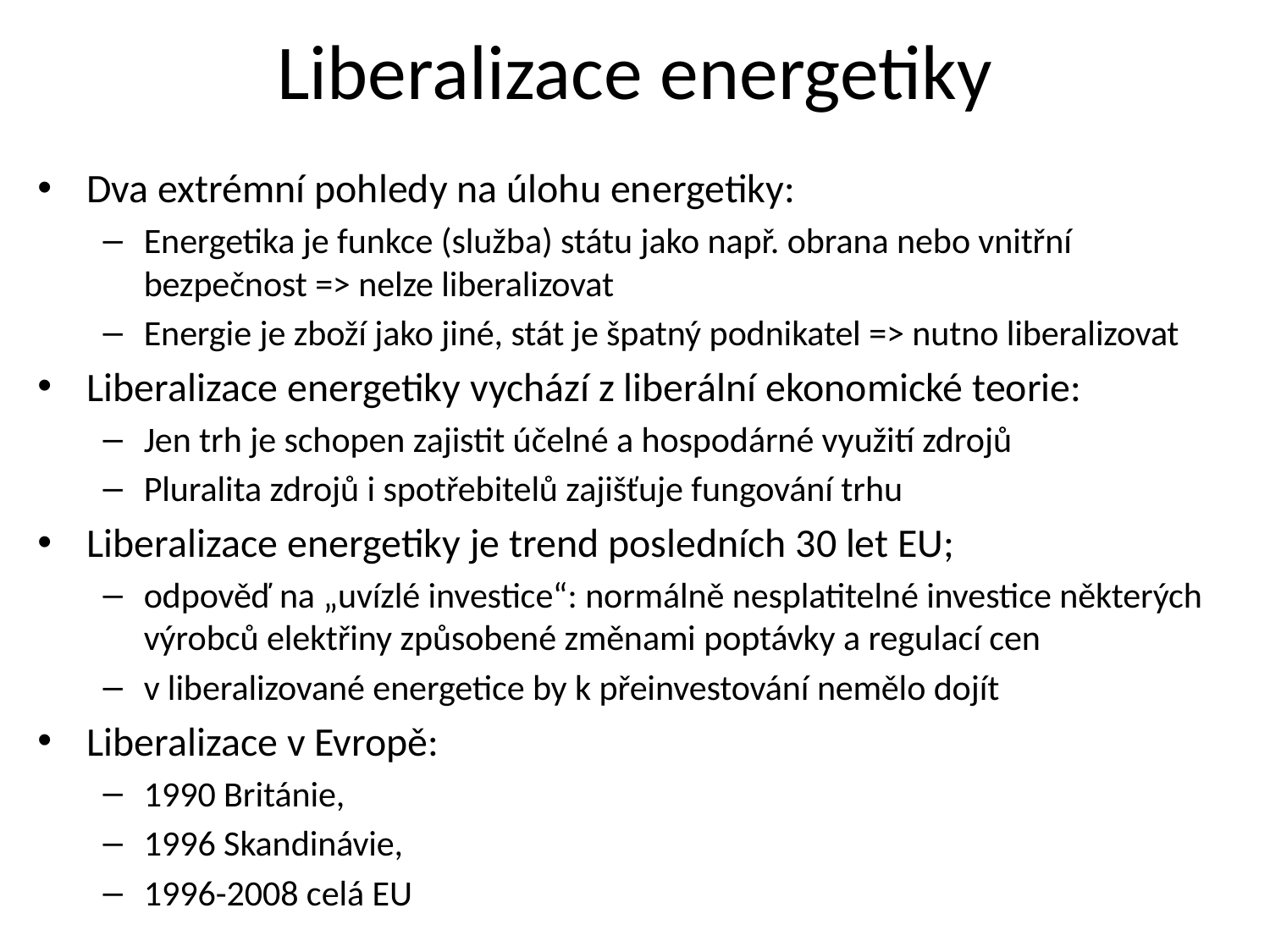

# Liberalizace energetiky
Dva extrémní pohledy na úlohu energetiky:
Energetika je funkce (služba) státu jako např. obrana nebo vnitřní bezpečnost => nelze liberalizovat
Energie je zboží jako jiné, stát je špatný podnikatel => nutno liberalizovat
Liberalizace energetiky vychází z liberální ekonomické teorie:
Jen trh je schopen zajistit účelné a hospodárné využití zdrojů
Pluralita zdrojů i spotřebitelů zajišťuje fungování trhu
Liberalizace energetiky je trend posledních 30 let EU;
odpověď na „uvízlé investice“: normálně nesplatitelné investice některých výrobců elektřiny způsobené změnami poptávky a regulací cen
v liberalizované energetice by k přeinvestování nemělo dojít
Liberalizace v Evropě:
1990 Británie,
1996 Skandinávie,
1996-2008 celá EU